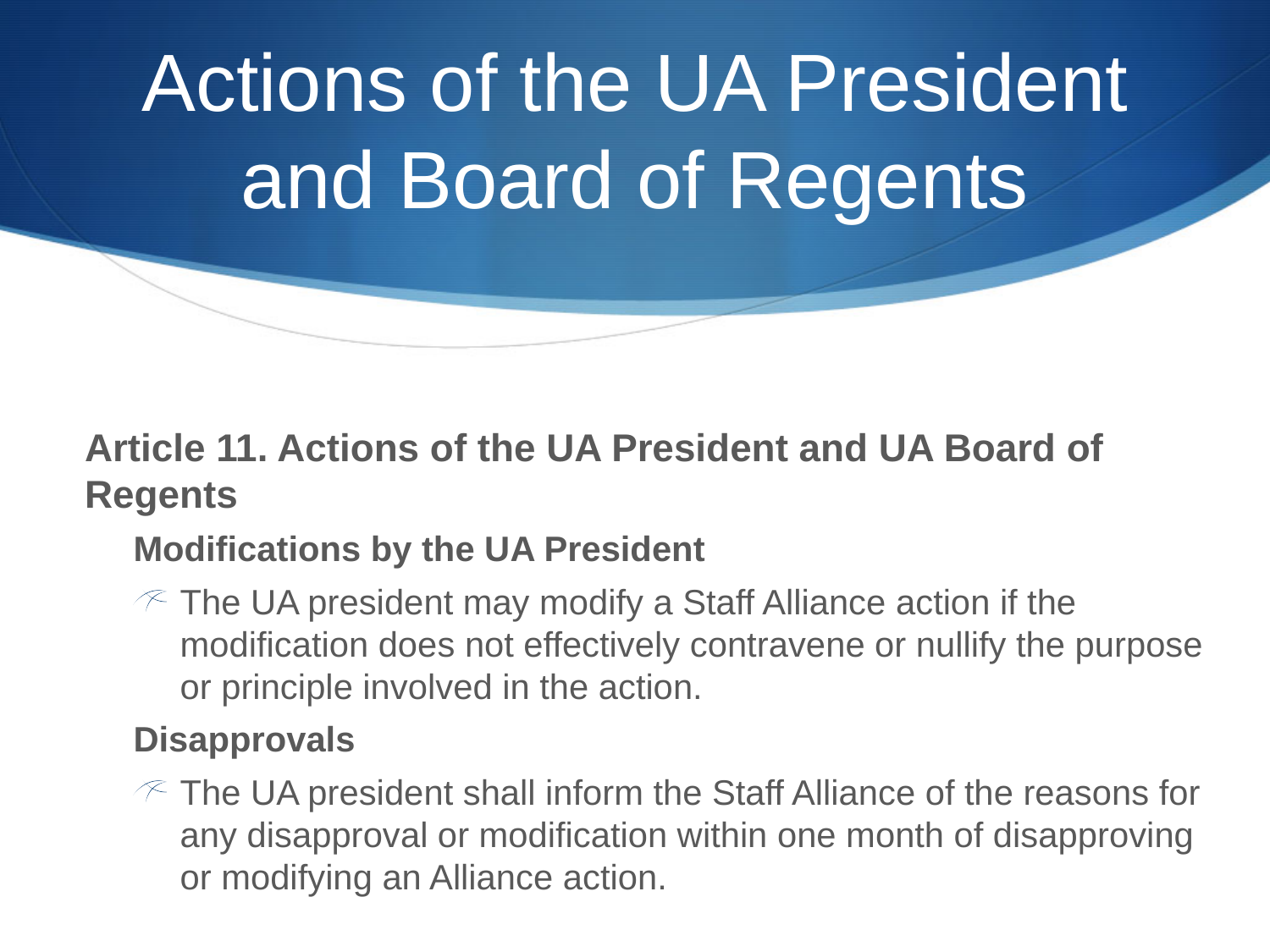

# Actions of the UA President and Board of Regents
Article 11. Actions of the UA President and UA Board of Regents
Modifications by the UA President
The UA president may modify a Staff Alliance action if the modification does not effectively contravene or nullify the purpose or principle involved in the action.
Disapprovals
The UA president shall inform the Staff Alliance of the reasons for any disapproval or modification within one month of disapproving or modifying an Alliance action.